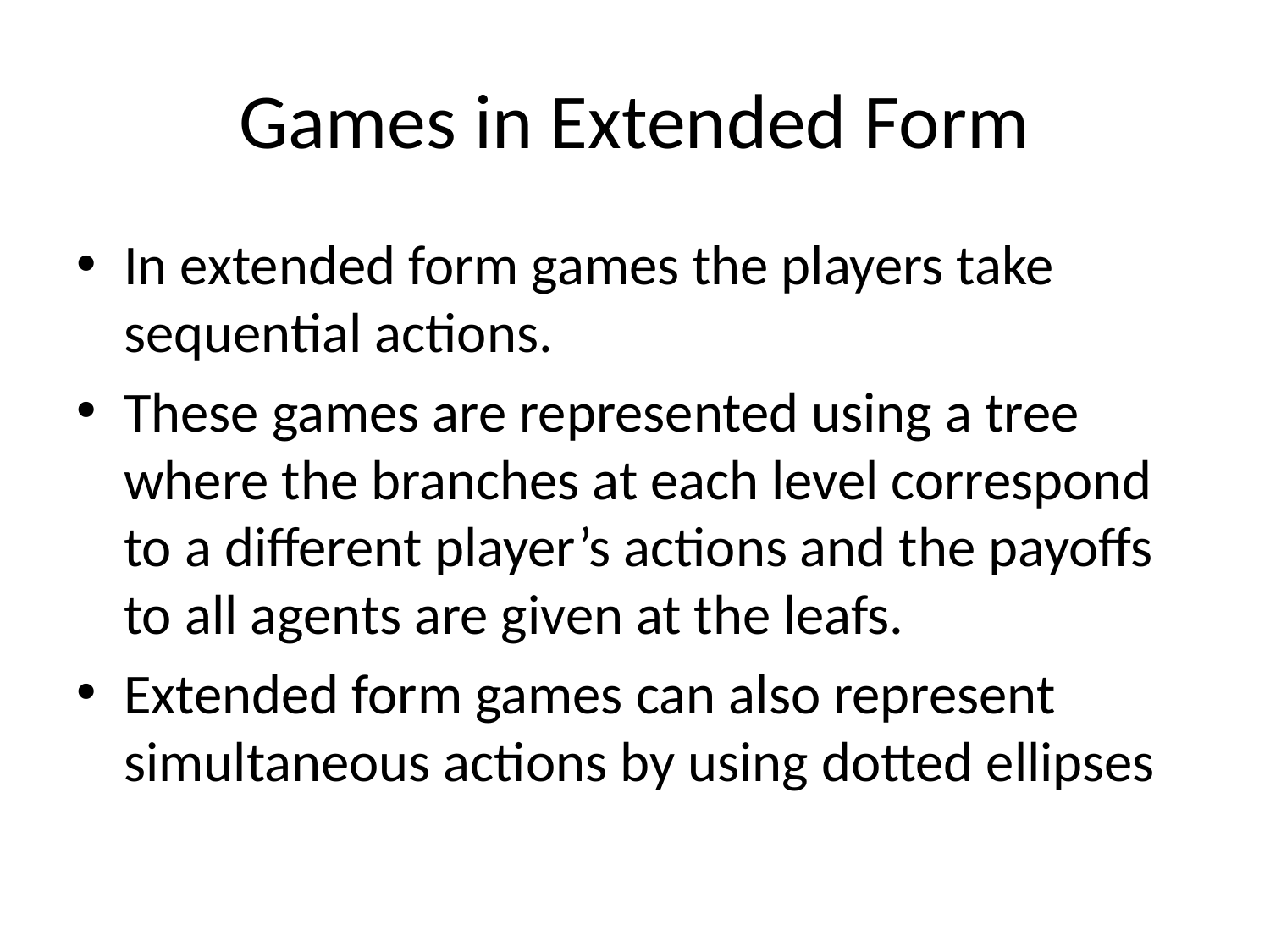

# Games in Extended Form
In extended form games the players take sequential actions.
These games are represented using a tree where the branches at each level correspond to a different player’s actions and the payoffs to all agents are given at the leafs.
Extended form games can also represent simultaneous actions by using dotted ellipses